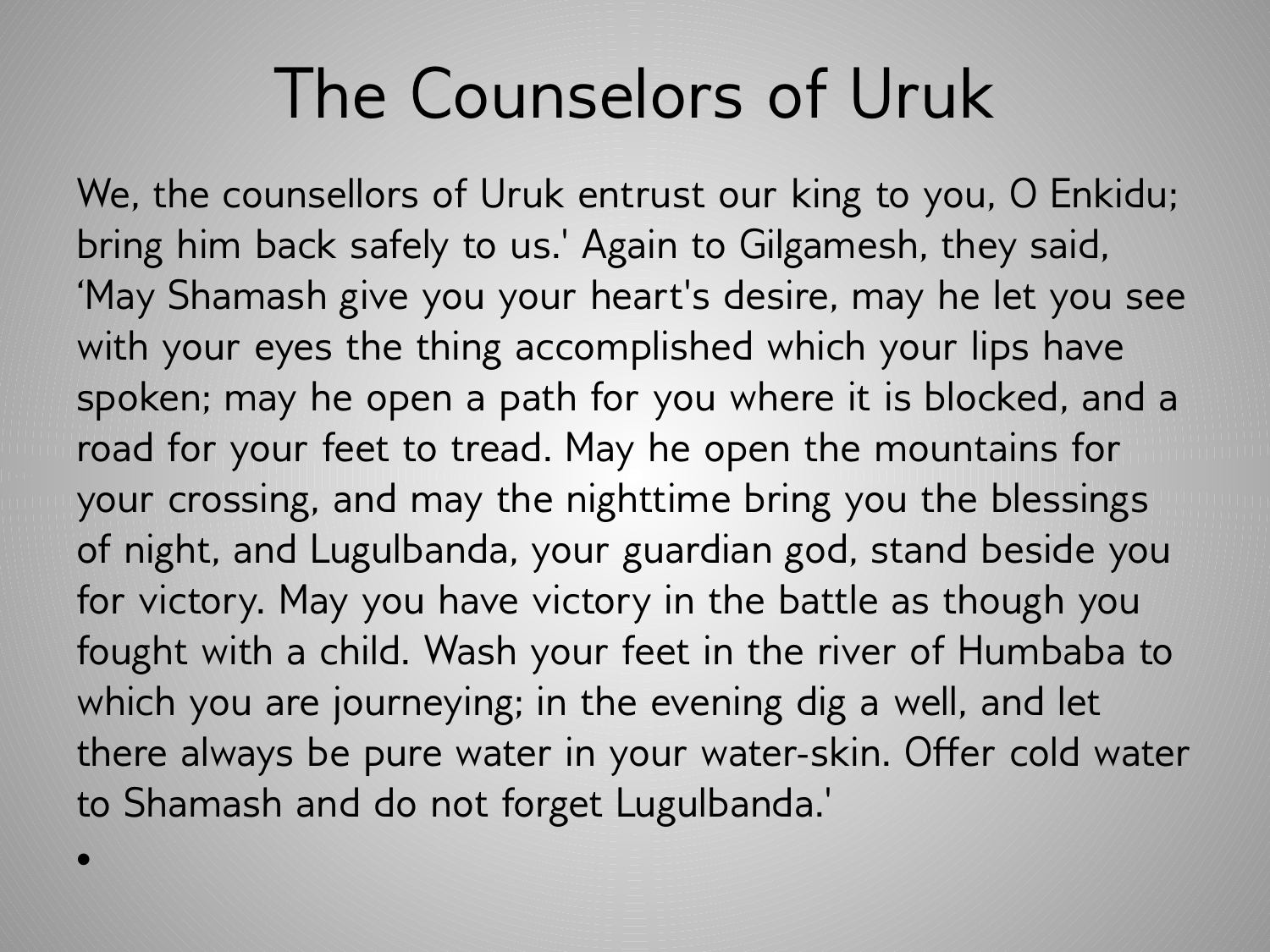

# The Counselors of Uruk
We, the counsellors of Uruk entrust our king to you, O Enkidu; bring him back safely to us.' Again to Gilgamesh, they said, ‘May Shamash give you your heart's desire, may he let you see with your eyes the thing accomplished which your lips have spoken; may he open a path for you where it is blocked, and a road for your feet to tread. May he open the mountains for your crossing, and may the nighttime bring you the blessings of night, and Lugulbanda, your guardian god, stand beside you for victory. May you have victory in the battle as though you fought with a child. Wash your feet in the river of Humbaba to which you are journeying; in the evening dig a well, and let there always be pure water in your water-skin. Offer cold water to Shamash and do not forget Lugulbanda.'